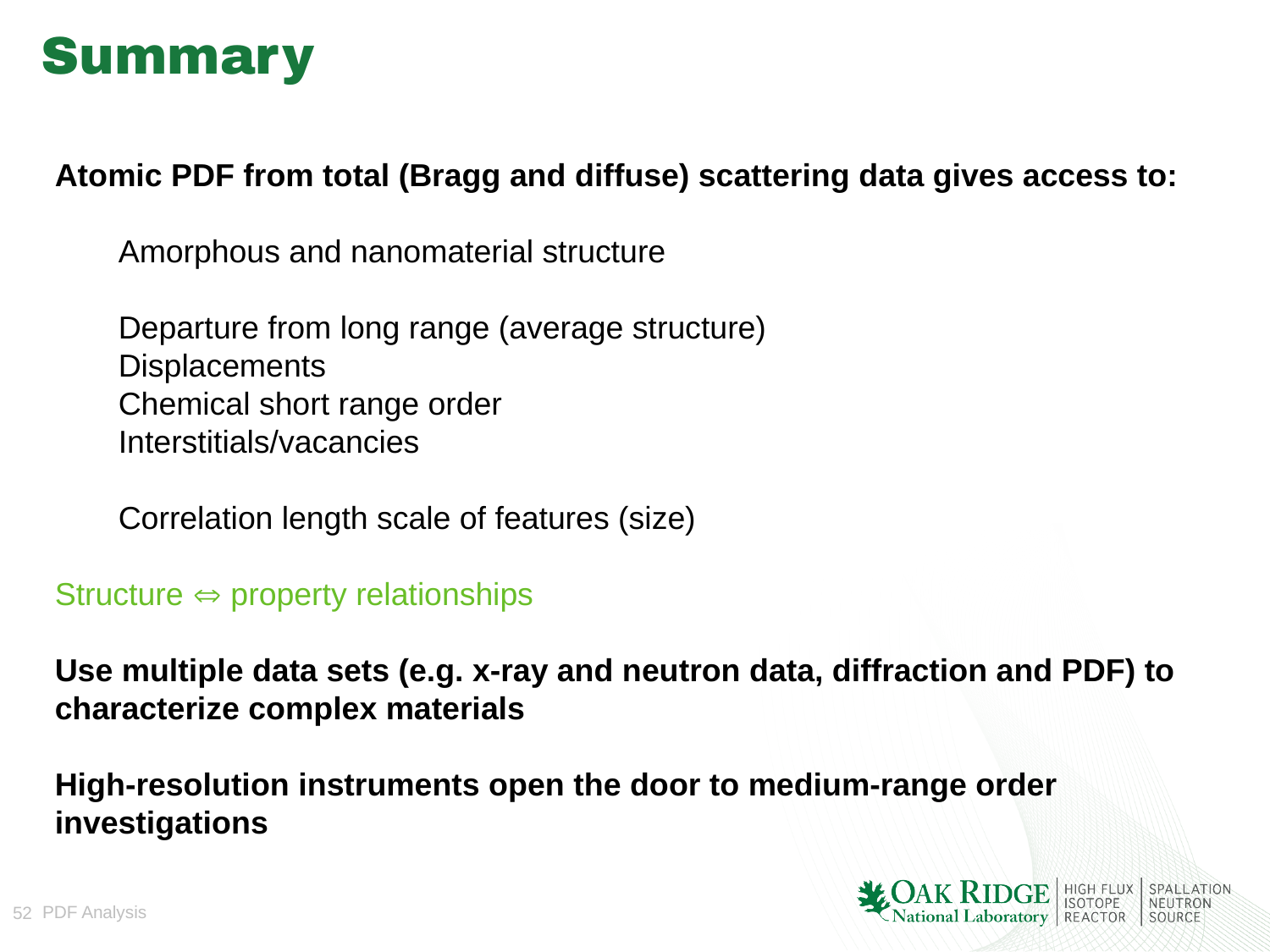

# Summary
Atomic PDF from total (Bragg and diffuse) scattering data gives access to:

Amorphous and nanomaterial structure

Departure from long range (average structure)
Displacements
Chemical short range order
Interstitials/vacancies

Correlation length scale of features (size)

Structure ⇔ property relationships

Use multiple data sets (e.g. x-ray and neutron data, diffraction and PDF) to characterize complex materials

High-resolution instruments open the door to medium-range order investigations